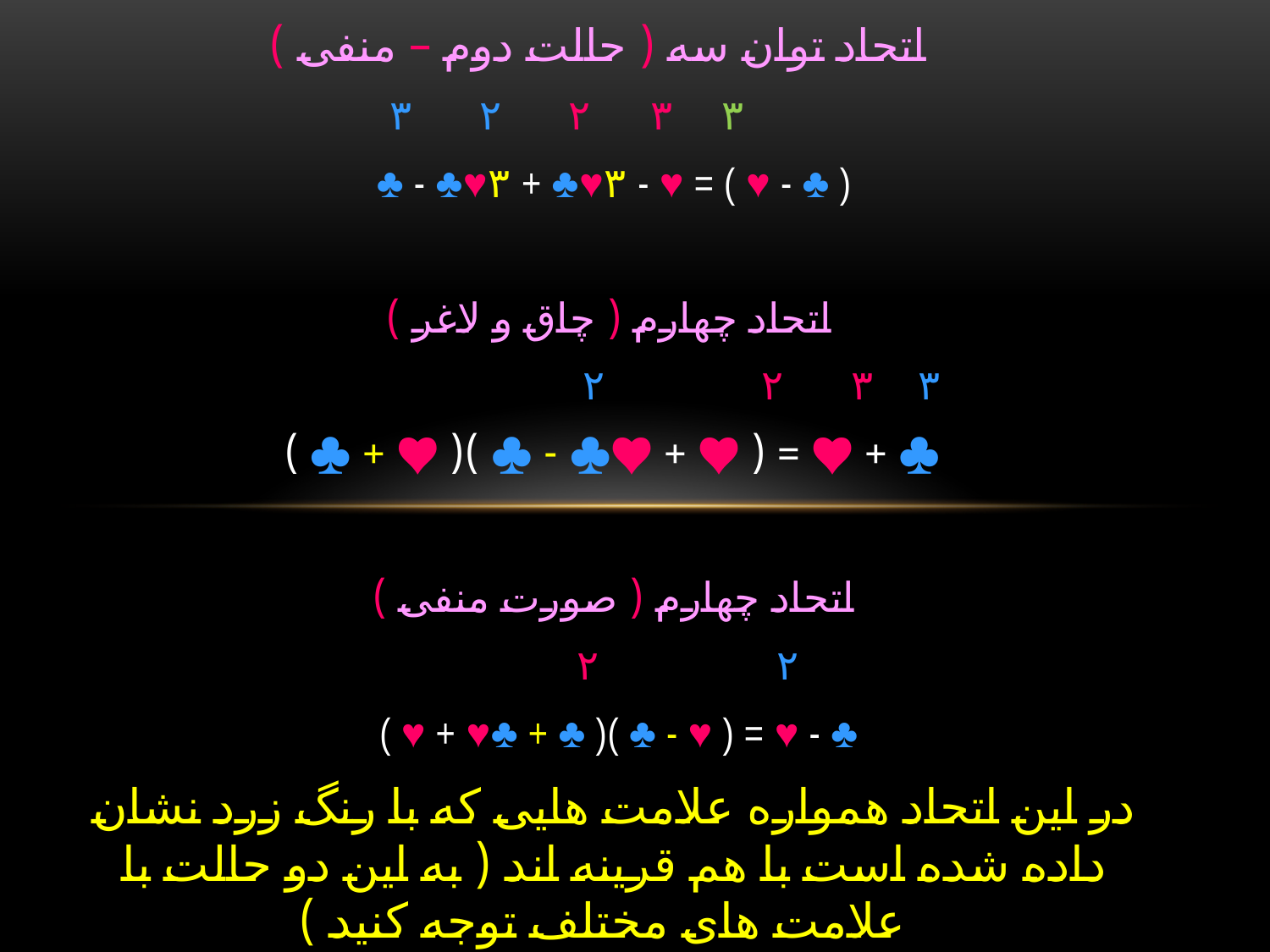

اتحاد توان سه ( حالت دوم – منفی )
    ۳      ٢      ٢      ۳     ۳
♣ - ♣♥۳ + ♣♥۳ - ♥ = ( ♥ - ♣ )

اتحاد چهارم ( چاق و لاغر )
                  ۳    ۳      ٢              ٢
                  ♣ + ♥ = ( ♥ + ♥♣ - ♣ )( ♥ + ♣ )

اتحاد چهارم ( صورت منفی )
                                            ٢                ٢
 ( ♥ + ♥♣ + ♣ )( ♣ - ♥ ) = ♥ - ♣
در این اتحاد همواره علامت هایی که با رنگ زرد نشان داده شده است با هم قرینه اند ( به این دو حالت با علامت های مختلف توجه کنید )